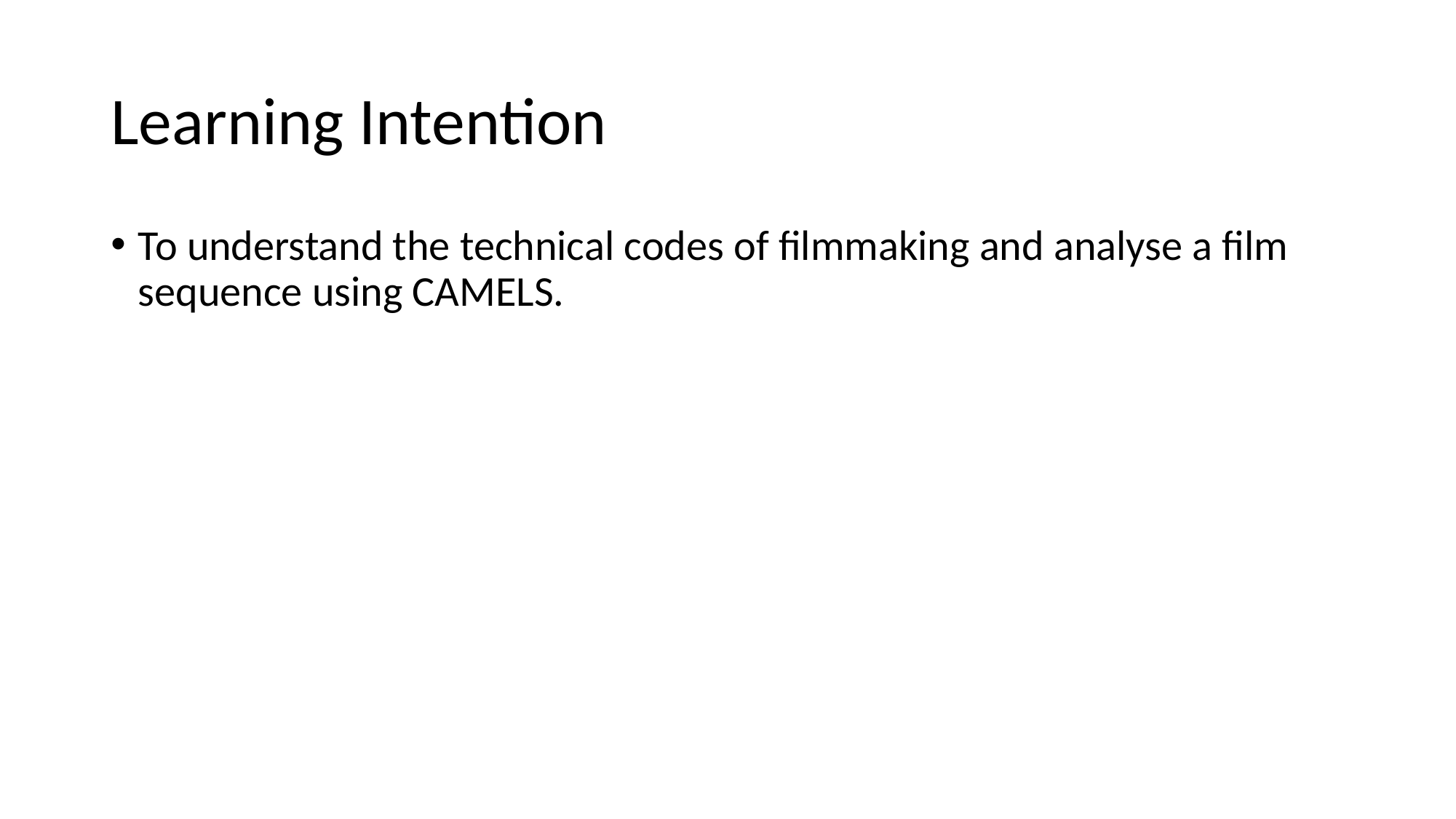

# Learning Intention
To understand the technical codes of filmmaking and analyse a film sequence using CAMELS.